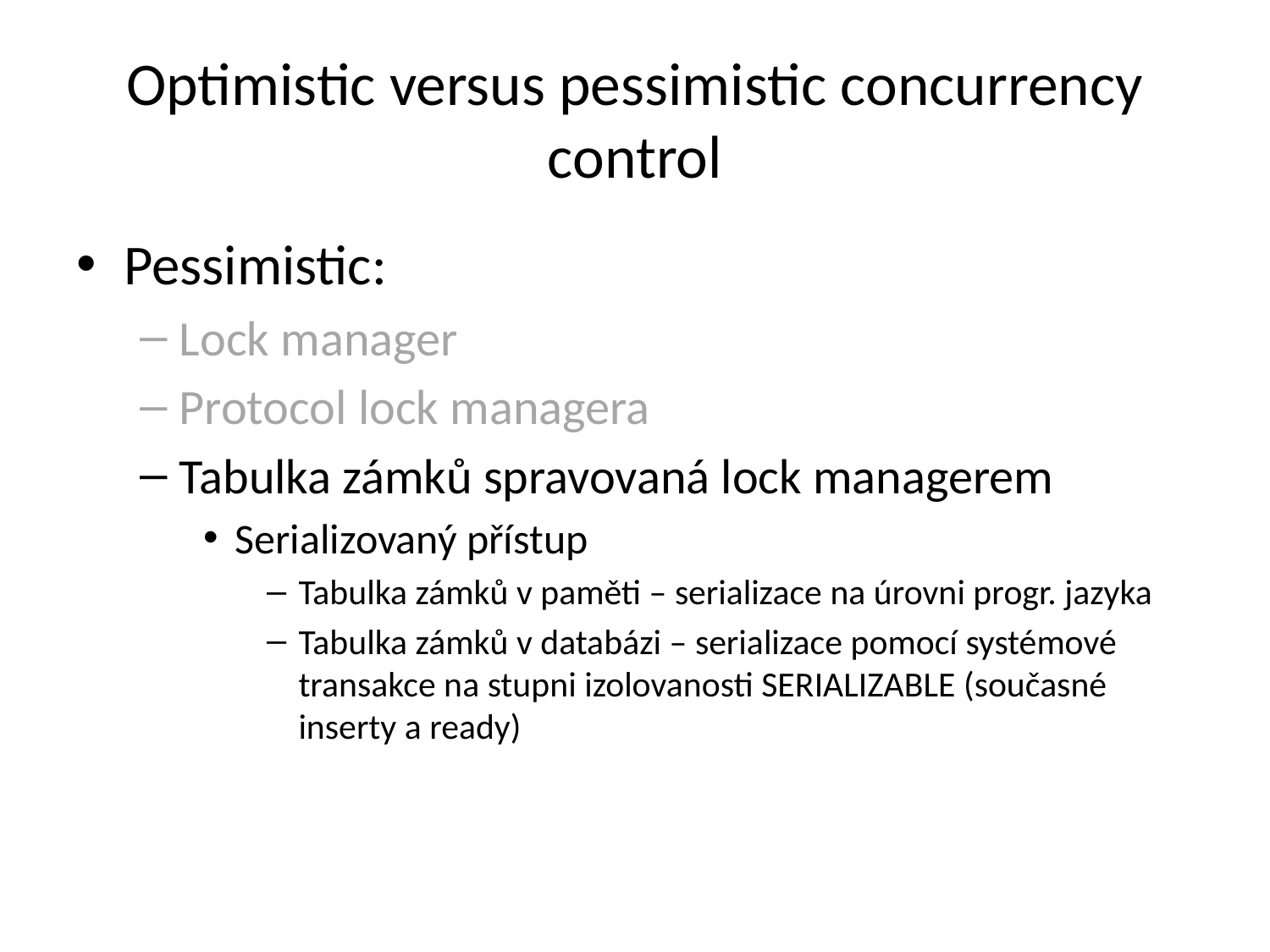

# Optimistic versus pessimistic concurrency control
Pessimistic:
Lock manager
Protocol lock managera
Tabulka zámků spravovaná lock managerem
Serializovaný přístup
Tabulka zámků v paměti – serializace na úrovni progr. jazyka
Tabulka zámků v databázi – serializace pomocí systémové transakce na stupni izolovanosti SERIALIZABLE (současné inserty a ready)